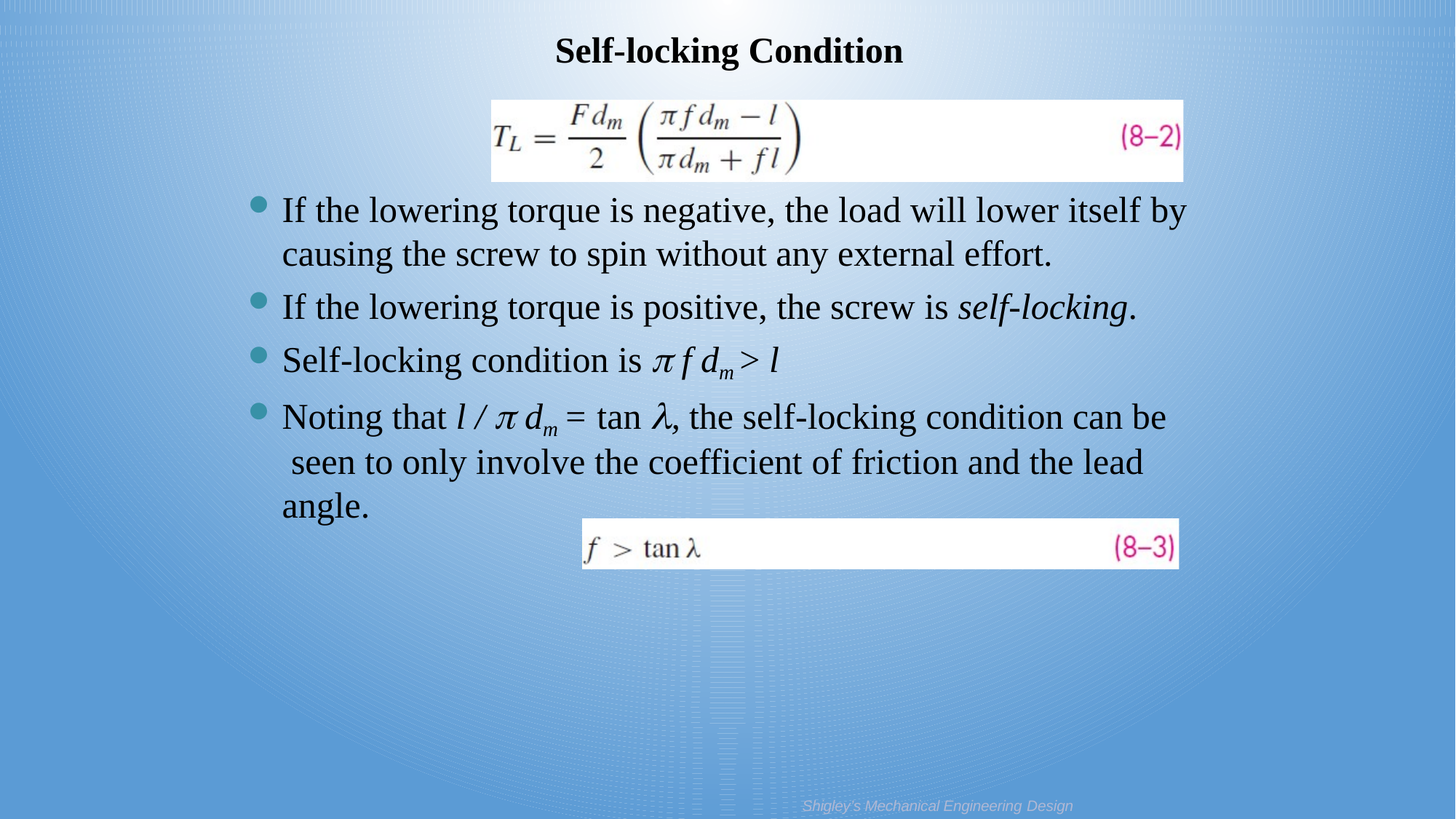

Self-locking Condition

If the lowering torque is negative, the load will lower itself by
causing the screw to spin without any external effort.
If the lowering torque is positive, the screw is self-locking.
Self-locking condition is π f dm > l
Noting that l / π dm = tan λ, the self-locking condition can be  seen to only involve the coefficient of friction and the lead  angle.

Shigley’s Mechanical Engineering Design